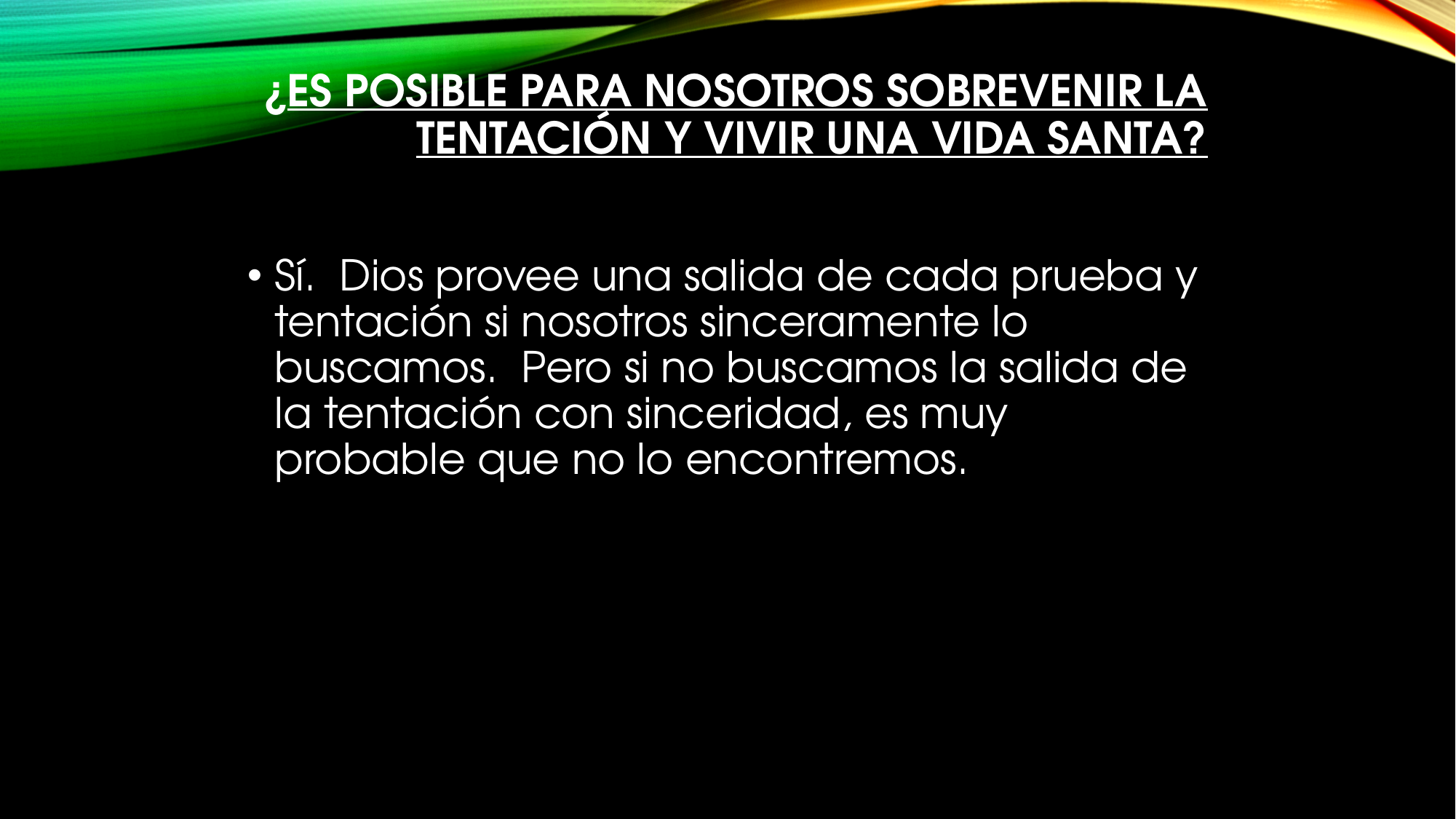

# ¿Es posible para nosotros sobrevenir la tentación y vivir una vida santa?
Sí.  Dios provee una salida de cada prueba y tentación si nosotros sinceramente lo buscamos.  Pero si no buscamos la salida de la tentación con sinceridad, es muy probable que no lo encontremos.